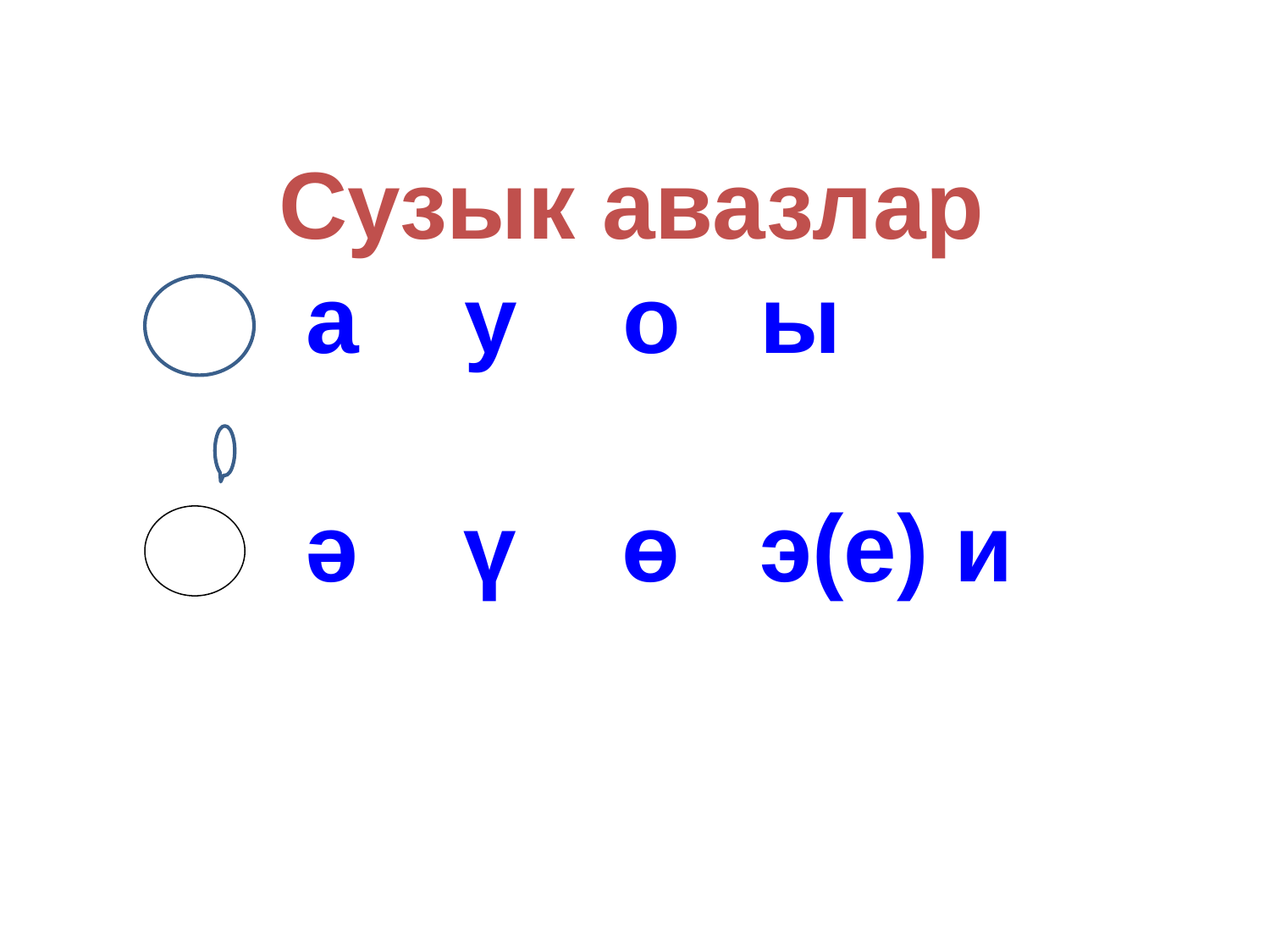

# Сузык авазлар а    у    о   ы ә    ү    ө   э(е) и